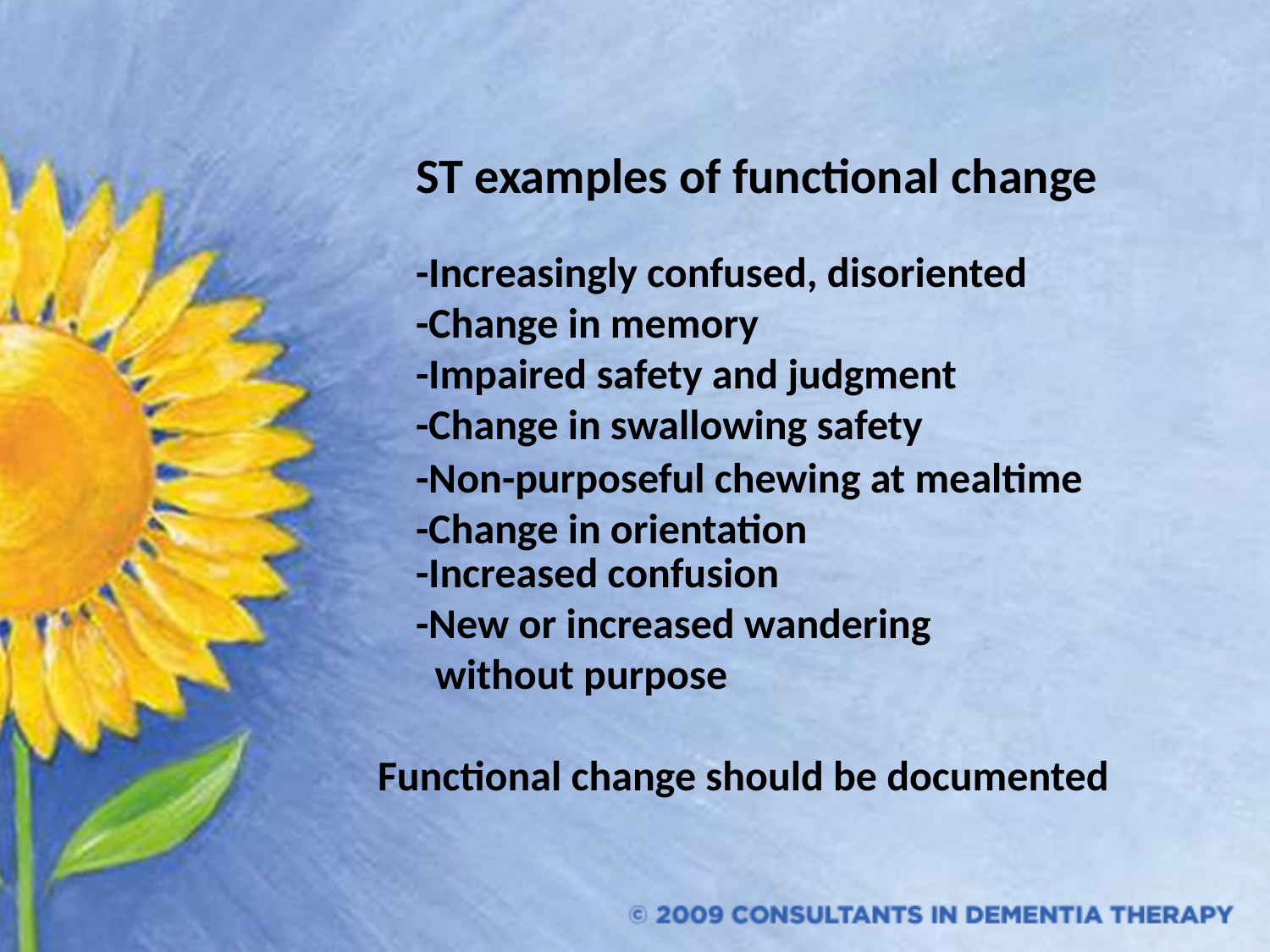

#
ST examples of functional change

         -Increasingly confused, disoriented
         -Change in memory
         -Impaired safety and judgment
         -Change in swallowing safety

         -Non-purposeful chewing at mealtime
         -Change in orientation

         -Increased confusion
         -New or increased wandering
           without purpose

     Functional change should be documented